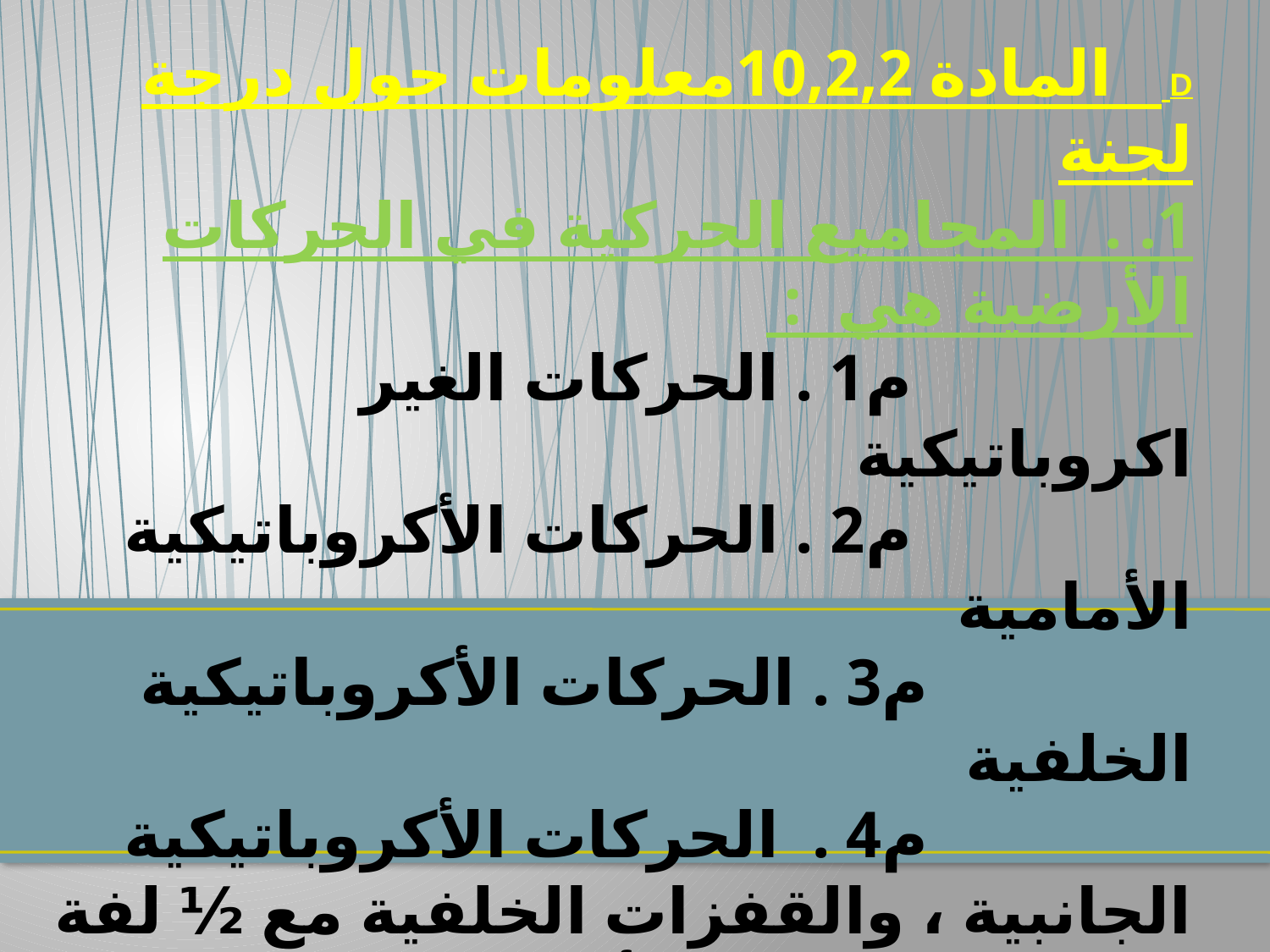

D    المادة 10,2,2معلومات حول درجة لجنة
1. .  المجاميع الحركية في الحركات الأرضية هي  :
                 م1 . الحركات الغير اكروباتيكية
                 م2 . الحركات الأكروباتيكية الأمامية
                م3 . الحركات الأكروباتيكية الخلفية
                م4 .  الحركات الأكروباتيكية الجانبية ، والقفزات الخلفية مع ½ لفة للقلبات الهوائية الأمامية للقلبات الهوائية الخلفية والقفزات الأمامية مع ½ لفة